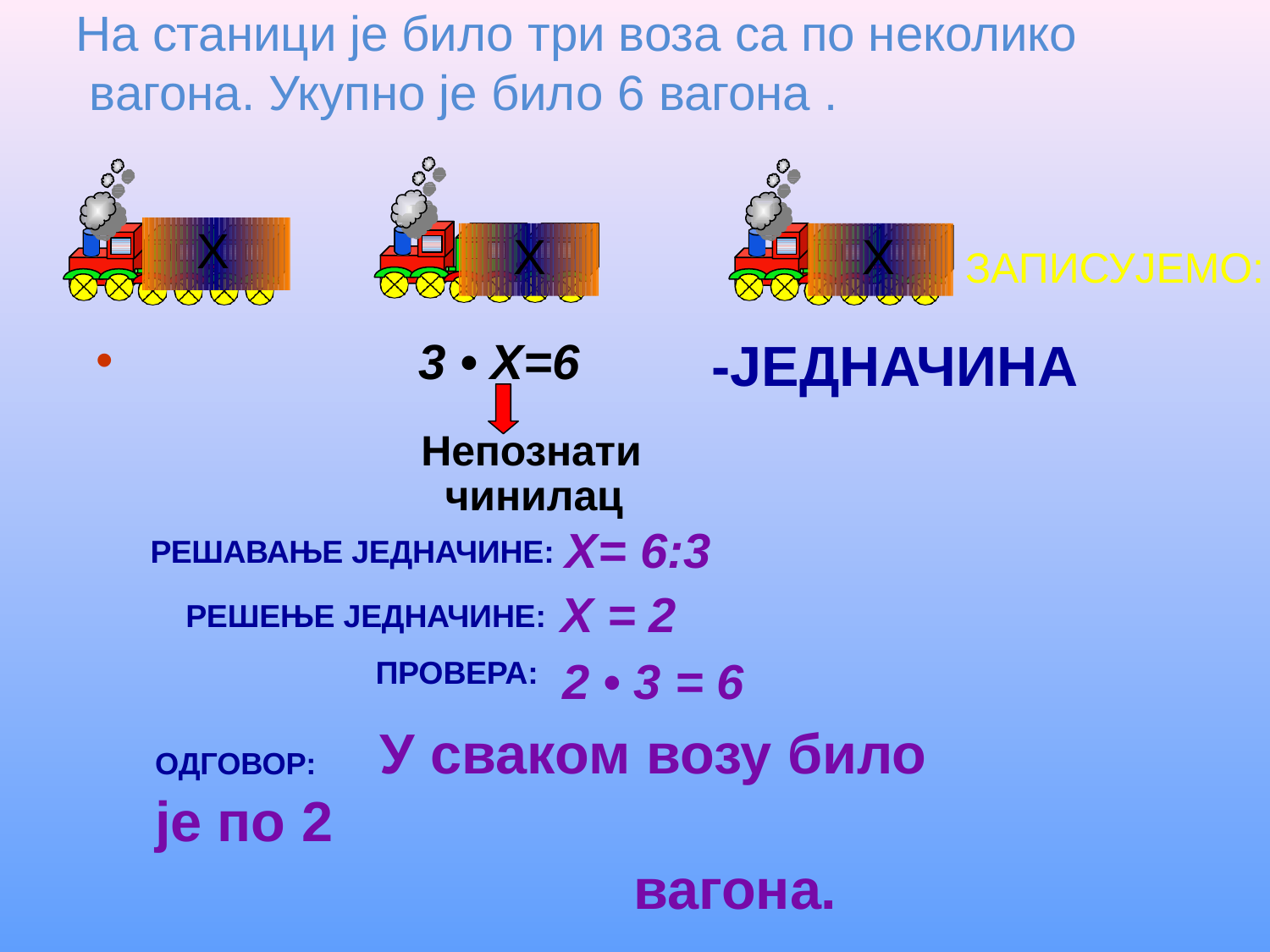

# На станици је било три воза са по неколико  вагона. Укупно је било 6 вагона .

X

X
X
ЗАПИСУЈЕМО:
•
3 • X=6
Непознати
-ЈЕДНАЧИНА
чинилац
РЕШАВАЊЕ ЈЕДНАЧИНЕ: X= 6:3
РЕШЕЊЕ ЈЕДНАЧИНЕ: X = 2
ПРОВЕРА:	2 • 3 = 6
ОДГОВОР:	У сваком возу било је по 2
вагона.